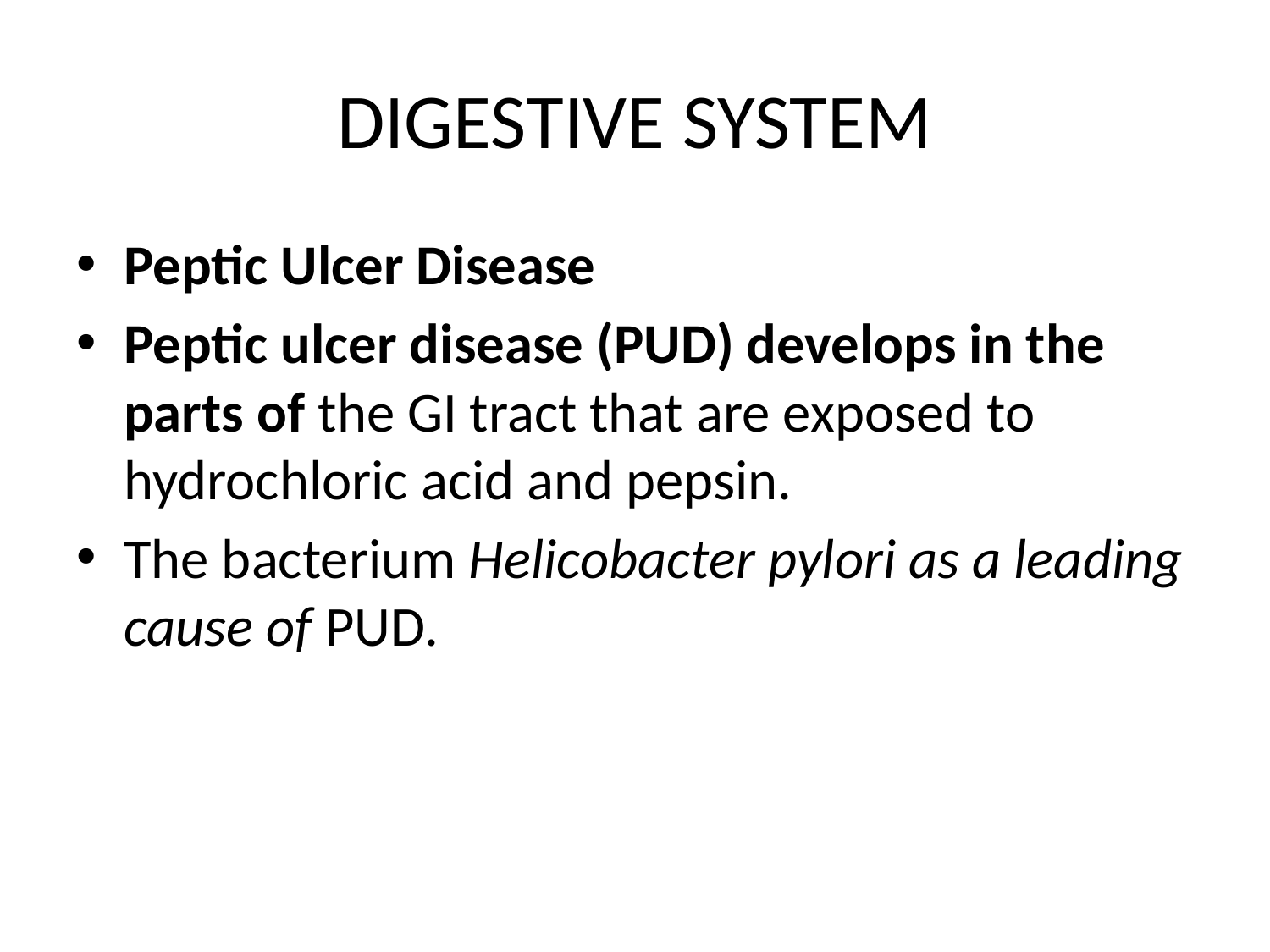

# DIGESTIVE SYSTEM
Peptic Ulcer Disease
Peptic ulcer disease (PUD) develops in the parts of the GI tract that are exposed to hydrochloric acid and pepsin.
The bacterium Helicobacter pylori as a leading cause of PUD.